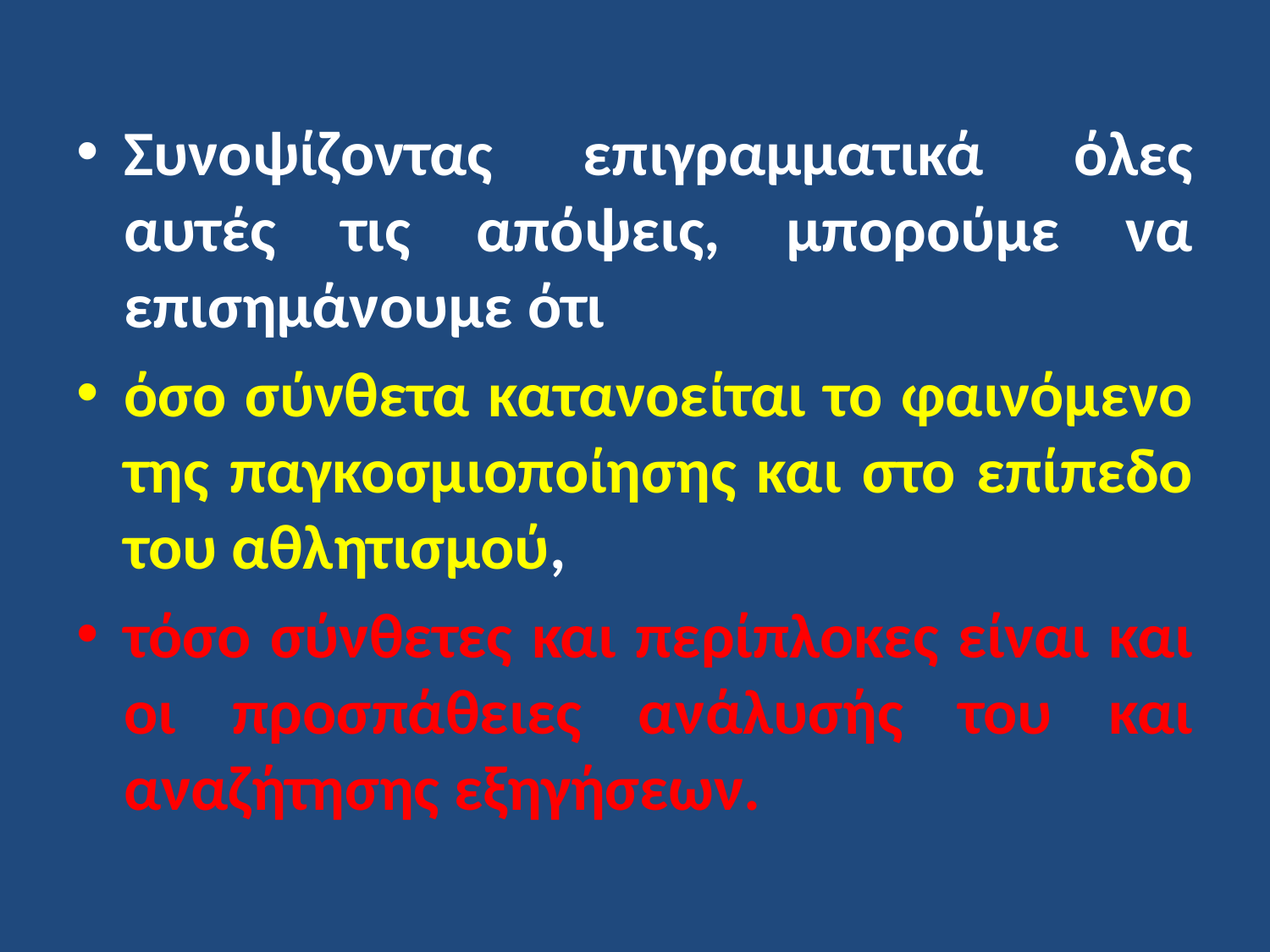

Συνοψίζοντας επιγραμματικά όλες αυτές τις απόψεις, μπορούμε να επισημάνουμε ότι
όσο σύνθετα κατανοείται το φαινόμενο της παγκοσμιοποίησης και στο επίπεδο του αθλητισμού,
τόσο σύνθετες και περίπλοκες είναι και οι προσπάθειες ανάλυσής του και αναζήτησης εξηγήσεων.